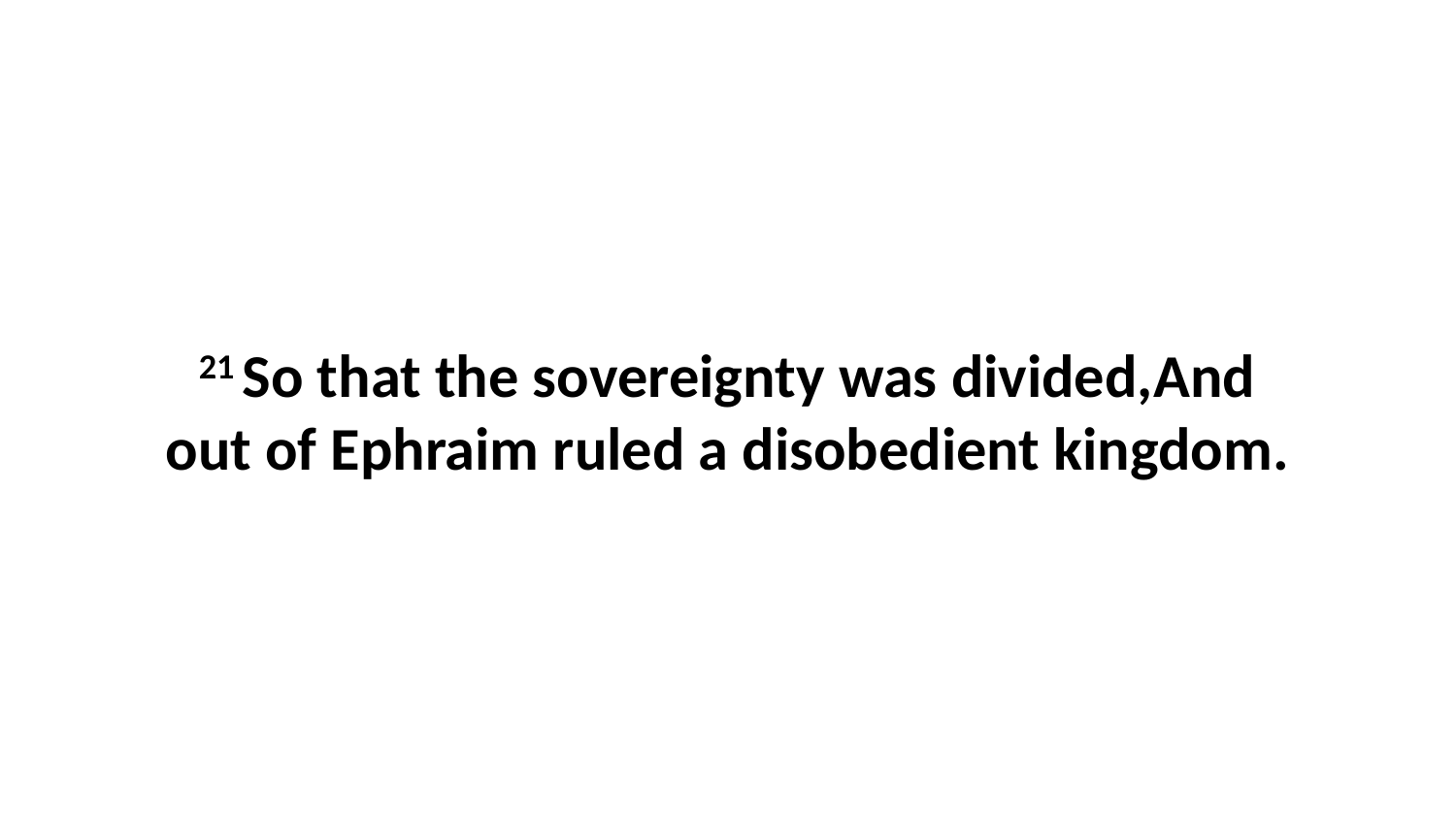

21 So that the sovereignty was divided,And out of Ephraim ruled a disobedient kingdom.